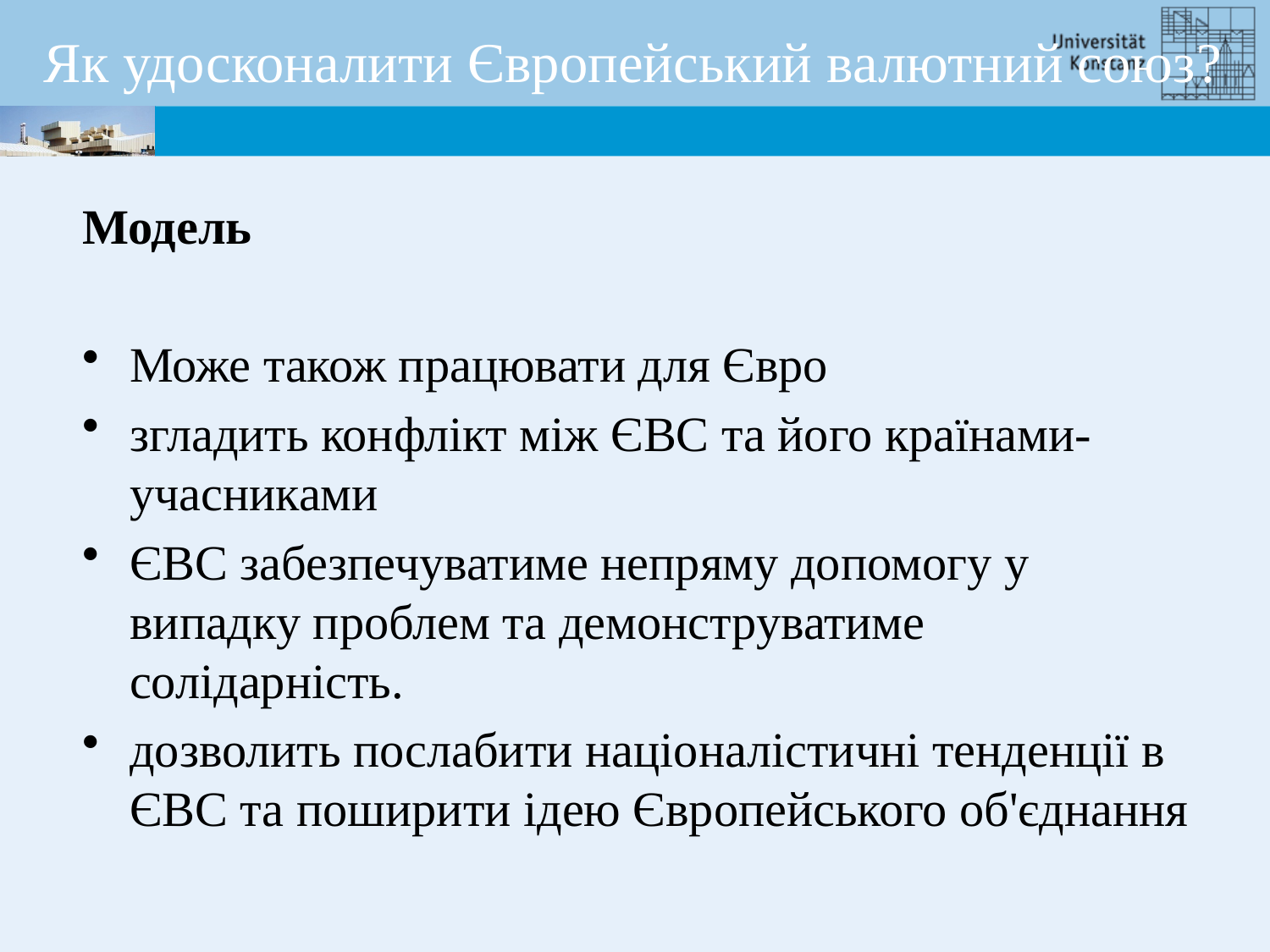

Як удосконалити Європейський валютний союз?
Модель

Може також працювати для Євро
згладить конфлікт між ЄВС та його країнами-учасниками
ЄВС забезпечуватиме непряму допомогу у випадку проблем та демонструватиме солідарність.
дозволить послабити націоналістичні тенденції в ЄВС та поширити ідею Європейського об'єднання